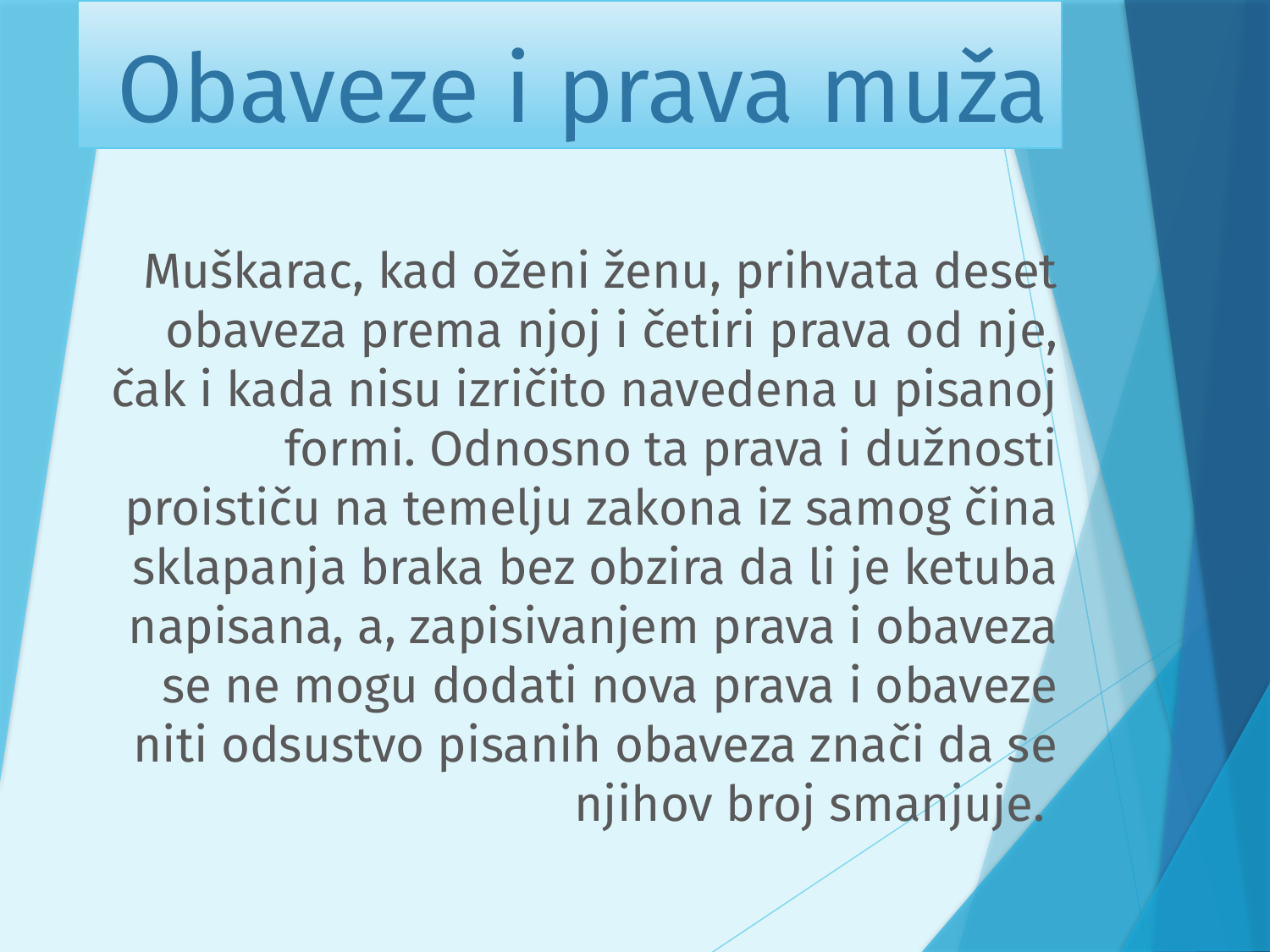

# Obaveze i prava muža
Muškarac, kad oženi ženu, prihvata deset obaveza prema njoj i četiri prava od nje, čak i kada nisu izričito navedena u pisanoj formi. Odnosno ta prava i dužnosti proističu na temelju zakona iz samog čina sklapanja braka bez obzira da li je ketuba napisana, a, zapisivanjem prava i obaveza se ne mogu dodati nova prava i obaveze niti odsustvo pisanih obaveza znači da se njihov broj smanjuje.